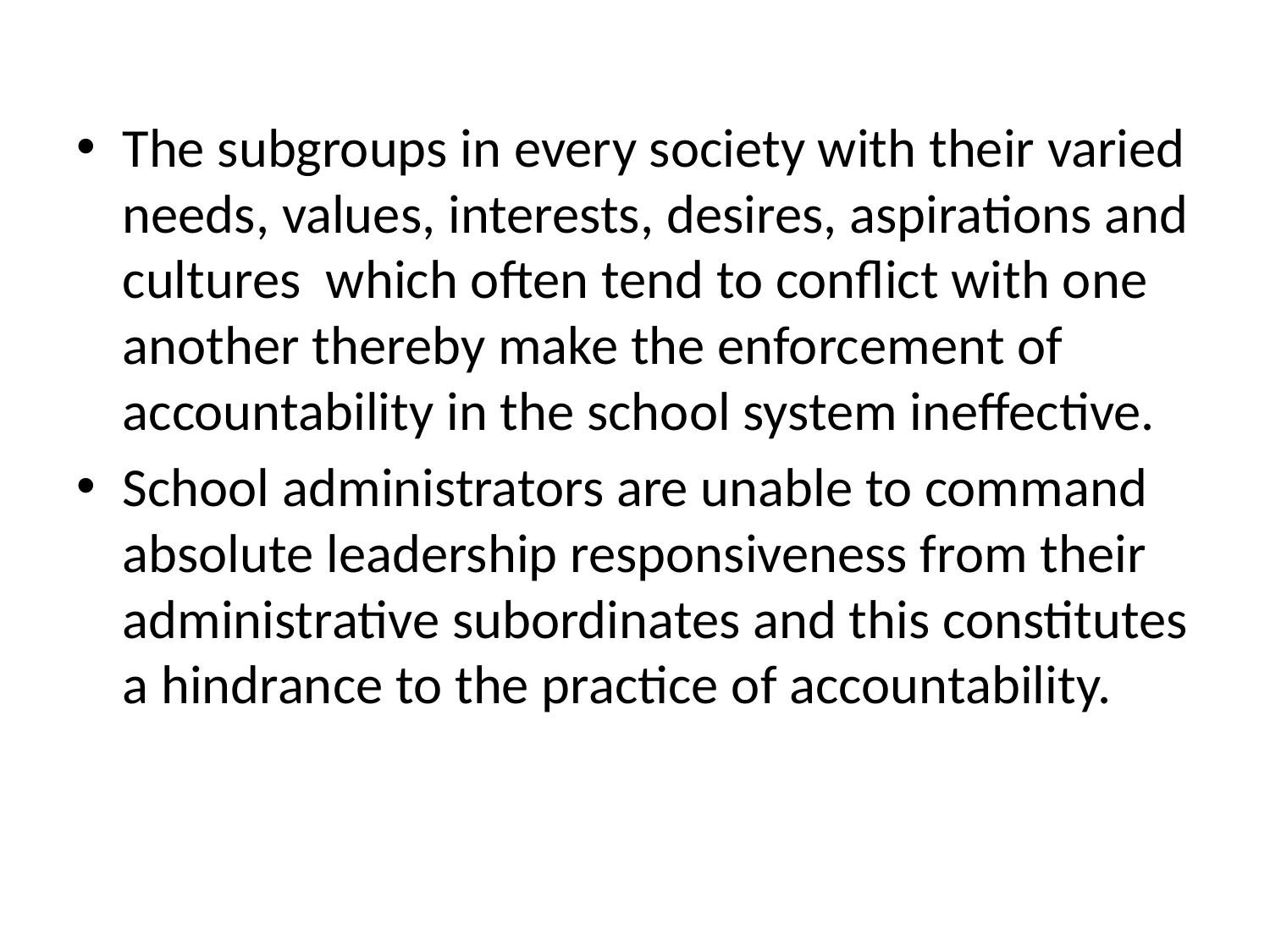

The subgroups in every society with their varied needs, values, interests, desires, aspirations and cultures  which often tend to conflict with one another thereby make the enforcement of accountability in the school system ineffective.
School administrators are unable to command absolute leadership responsiveness from their administrative subordinates and this constitutes a hindrance to the practice of accountability.